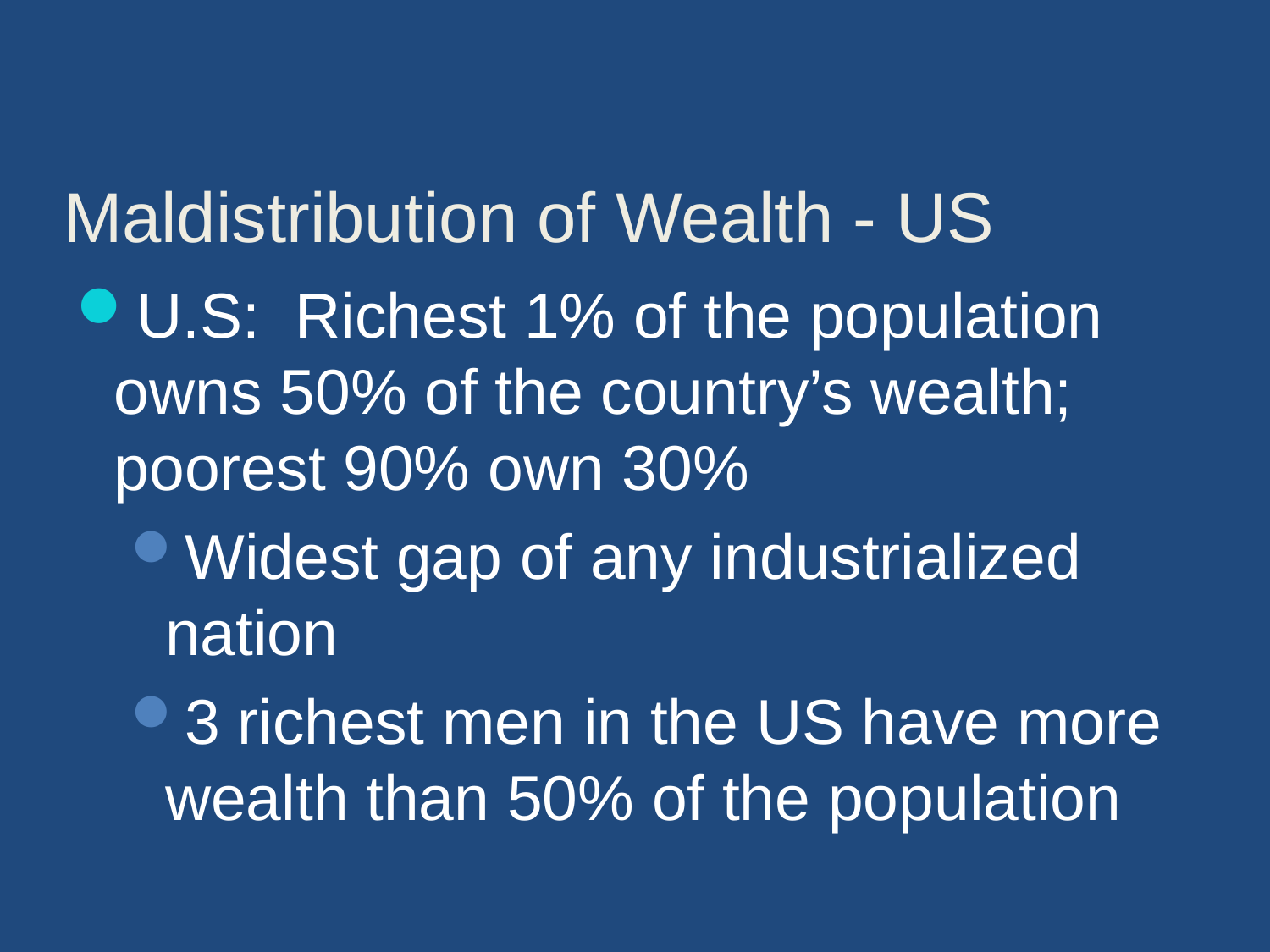

# Maldistribution of Wealth - US
U.S:  Richest 1% of the population owns 50% of the country’s wealth; poorest 90% own 30%
Widest gap of any industrialized nation
3 richest men in the US have more wealth than 50% of the population